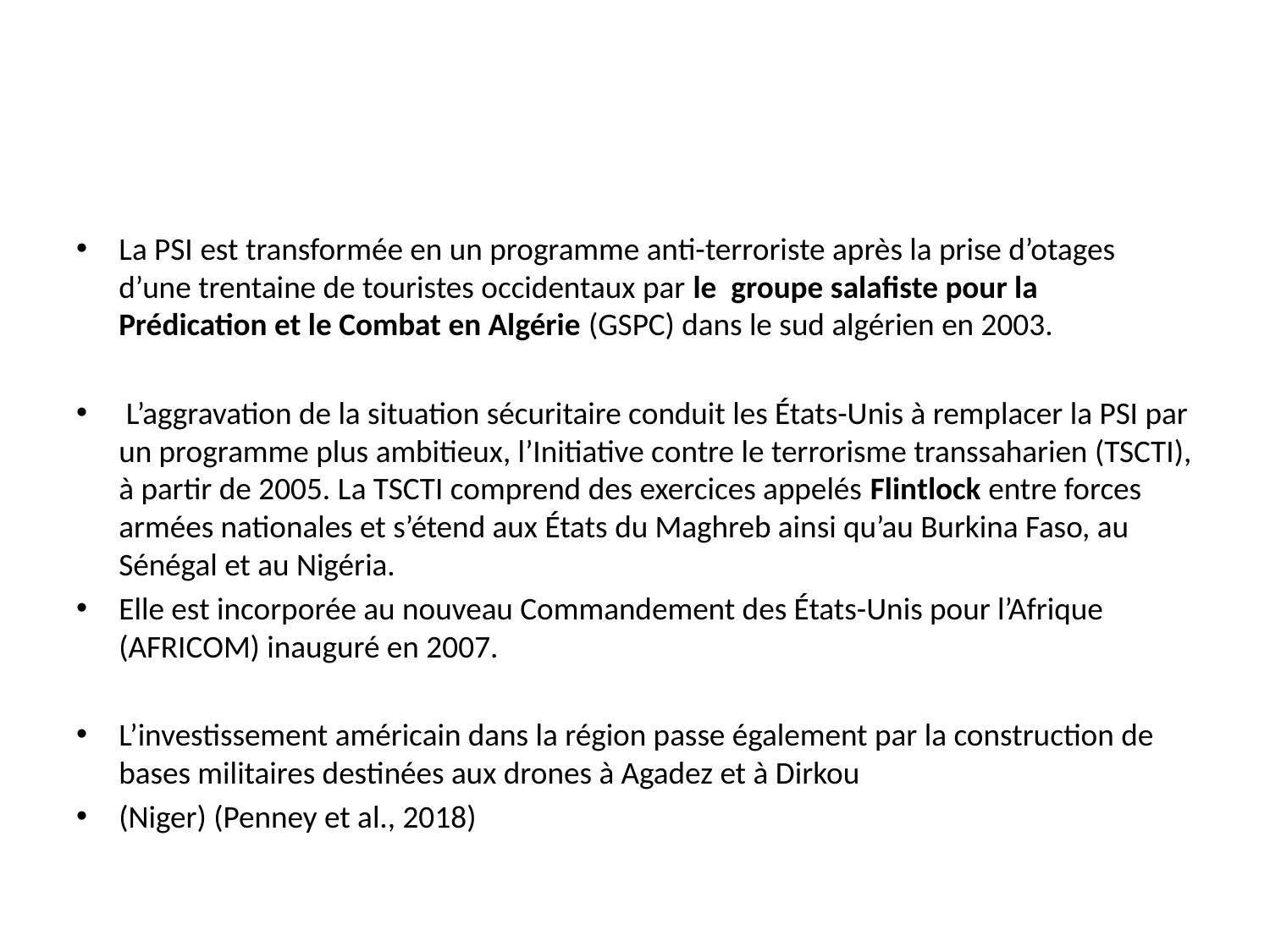

La PSI est transformée en un programme anti-terroriste après la prise d’otages d’une trentaine de touristes occidentaux par le  groupe salafiste pour la Prédication et le Combat en Algérie (GSPC) dans le sud algérien en 2003.

 L’aggravation de la situation sécuritaire conduit les États-Unis à remplacer la PSI par un programme plus ambitieux, l’Initiative contre le terrorisme transsaharien (TSCTI), à partir de 2005. La TSCTI comprend des exercices appelés Flintlock entre forces armées nationales et s’étend aux États du Maghreb ainsi qu’au Burkina Faso, au Sénégal et au Nigéria.
Elle est incorporée au nouveau Commandement des États-Unis pour l’Afrique (AFRICOM) inauguré en 2007.

L’investissement américain dans la région passe également par la construction de bases militaires destinées aux drones à Agadez et à Dirkou
(Niger) (Penney et al., 2018)